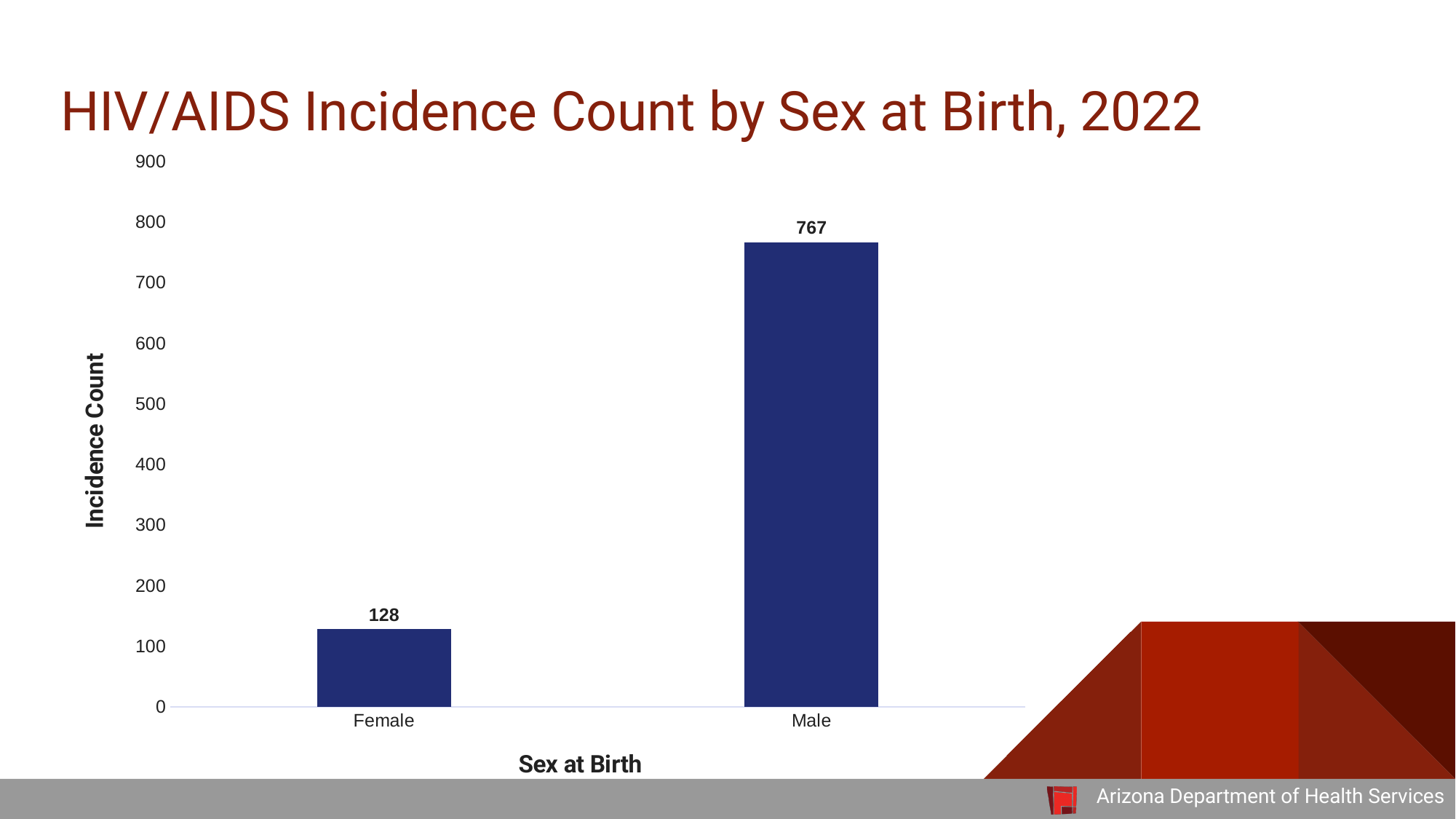

# HIV/AIDS Incidence Count by Sex at Birth, 2022

### Chart

| Category | Incidence Count |
|---|---|
| Female | 128.0 |
| Male | 767.0 |
9